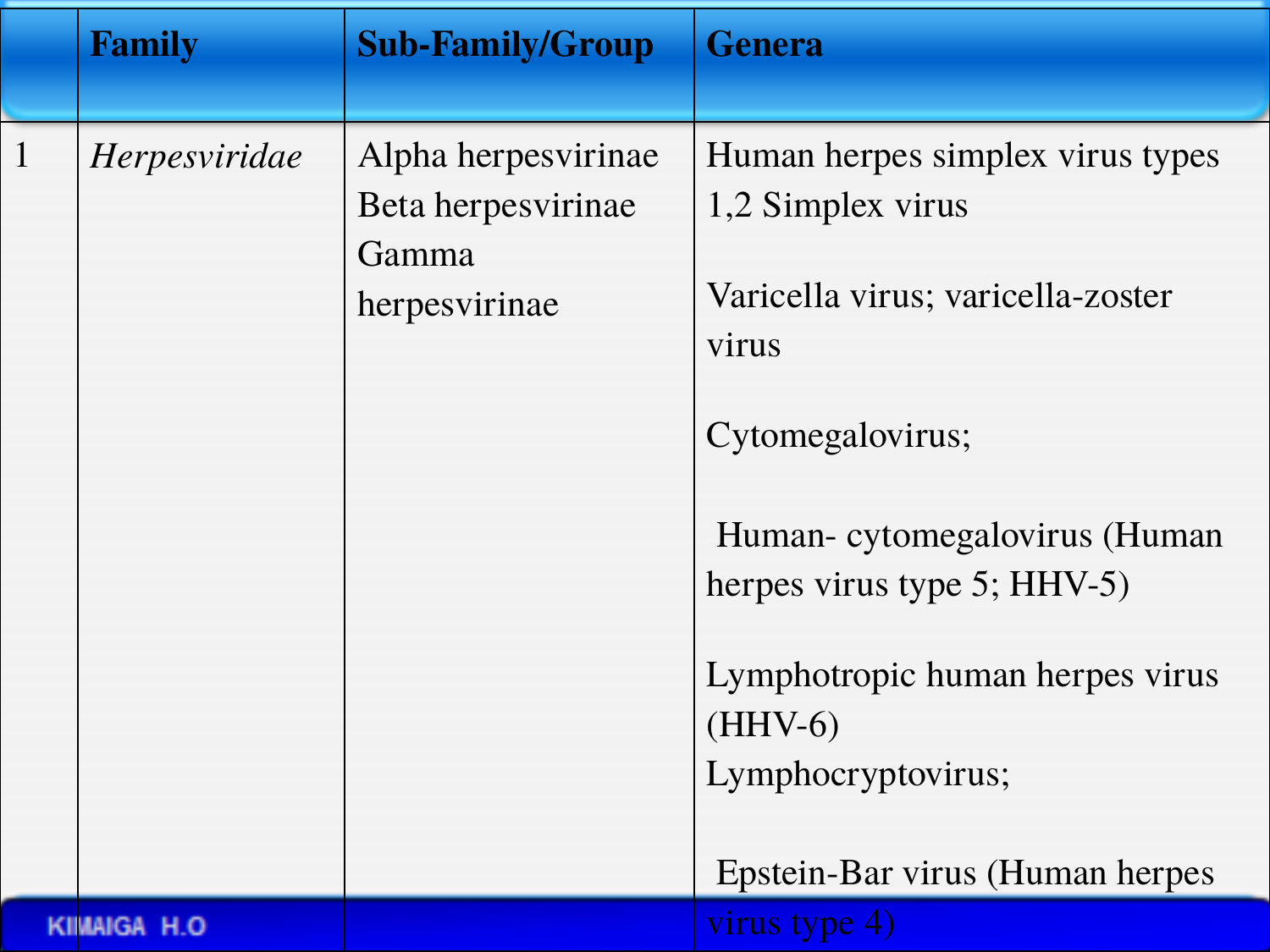

|  | Family | Sub-Family/Group | Genera |
| --- | --- | --- | --- |
| 1 | Herpesviridae | Alpha herpesvirinae Beta herpesvirinae Gamma herpesvirinae | Human herpes simplex virus types 1,2 Simplex virus Varicella virus; varicella-zoster virus Cytomegalovirus; Human- cytomegalovirus (Human herpes virus type 5; HHV-5) Lymphotropic human herpes virus (HHV-6) Lymphocryptovirus; Epstein-Bar virus (Human herpes virus type 4) |